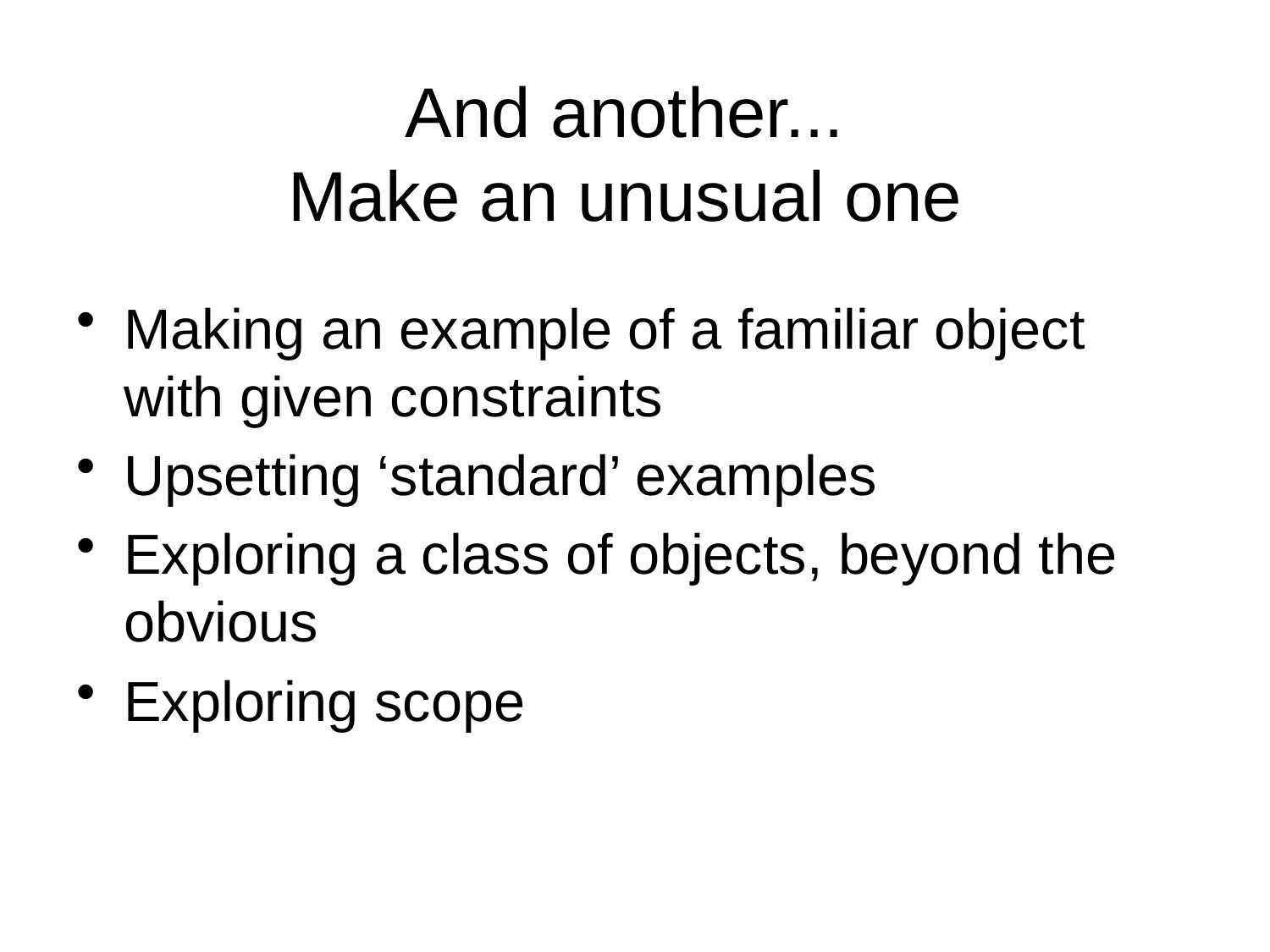

# And another... Make an unusual one
Making an example of a familiar object with given constraints
Upsetting ‘standard’ examples
Exploring a class of objects, beyond the obvious
Exploring scope